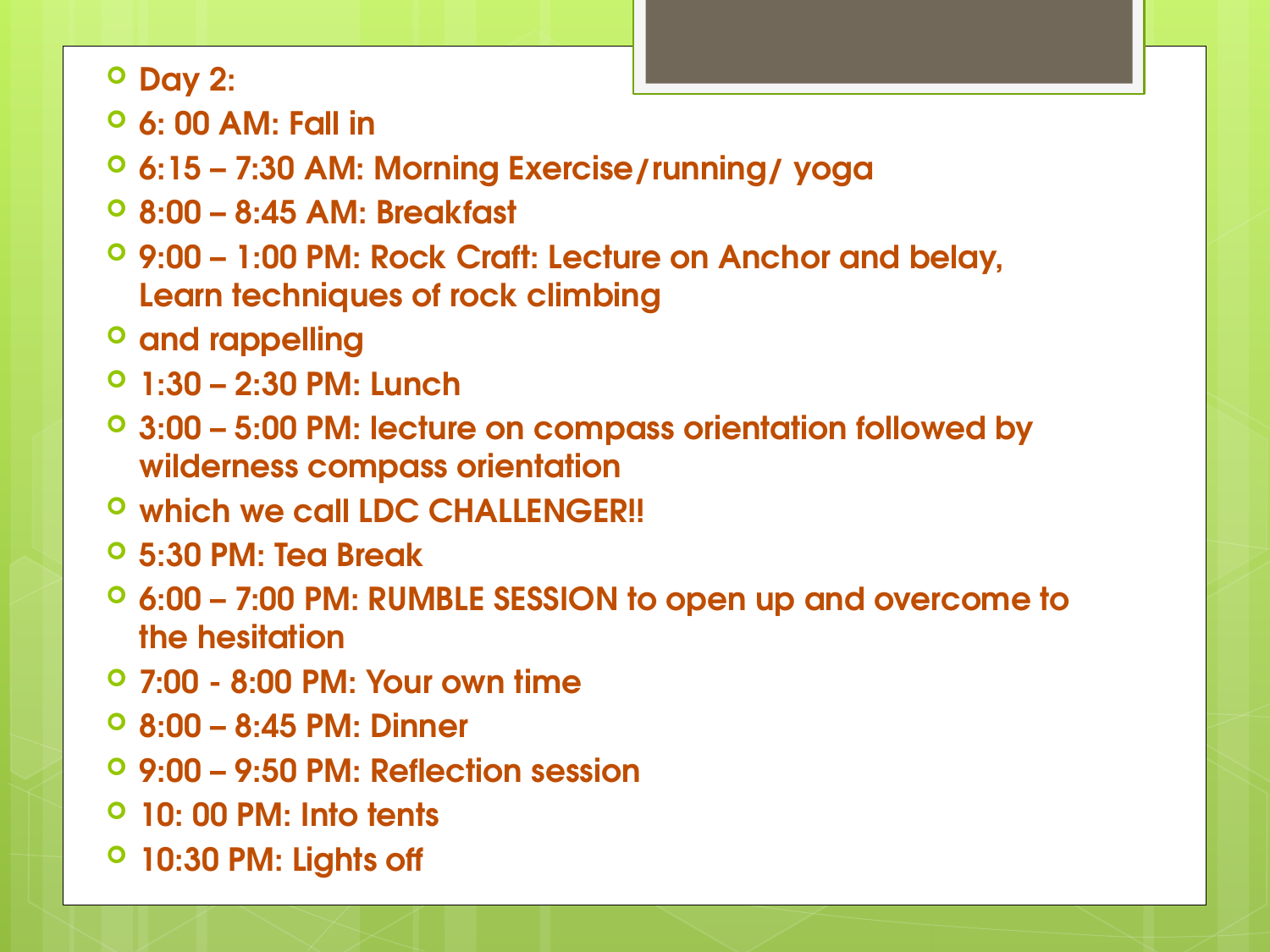

Day 2:
6: 00 AM: Fall in
6:15 – 7:30 AM: Morning Exercise/running/ yoga
8:00 – 8:45 AM: Breakfast
9:00 – 1:00 PM: Rock Craft: Lecture on Anchor and belay, Learn techniques of rock climbing
and rappelling
1:30 – 2:30 PM: Lunch
3:00 – 5:00 PM: lecture on compass orientation followed by wilderness compass orientation
which we call LDC CHALLENGER!!
5:30 PM: Tea Break
6:00 – 7:00 PM: RUMBLE SESSION to open up and overcome to the hesitation
7:00 - 8:00 PM: Your own time
8:00 – 8:45 PM: Dinner
9:00 – 9:50 PM: Reflection session
10: 00 PM: Into tents
10:30 PM: Lights off
#